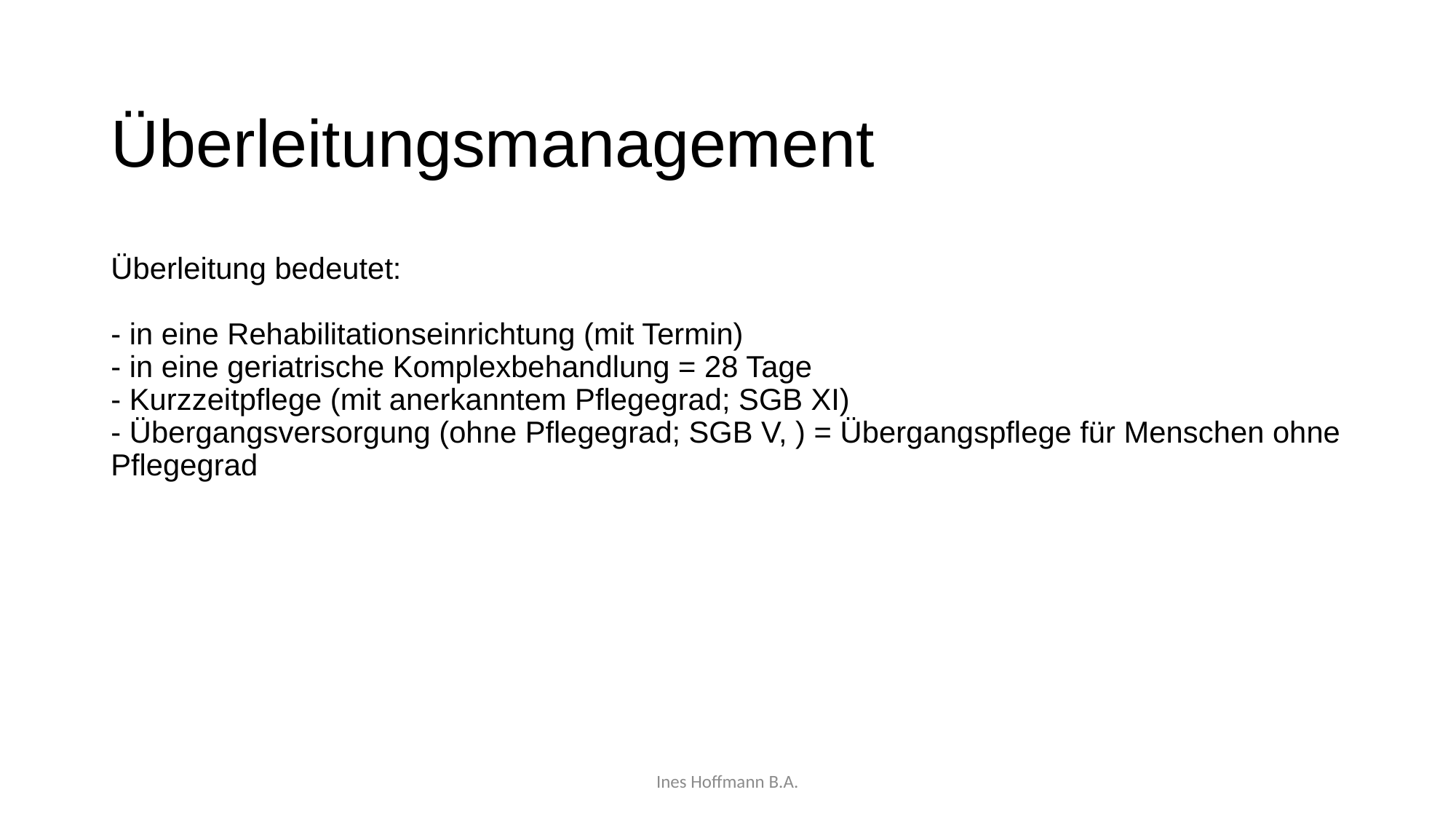

# Überleitungsmanagement Überleitung bedeutet: - in eine Rehabilitationseinrichtung (mit Termin) - in eine geriatrische Komplexbehandlung = 28 Tage - Kurzzeitpflege (mit anerkanntem Pflegegrad; SGB XI) - Übergangsversorgung (ohne Pflegegrad; SGB V, ) = Übergangspflege für Menschen ohne Pflegegrad
Ines Hoffmann B.A.